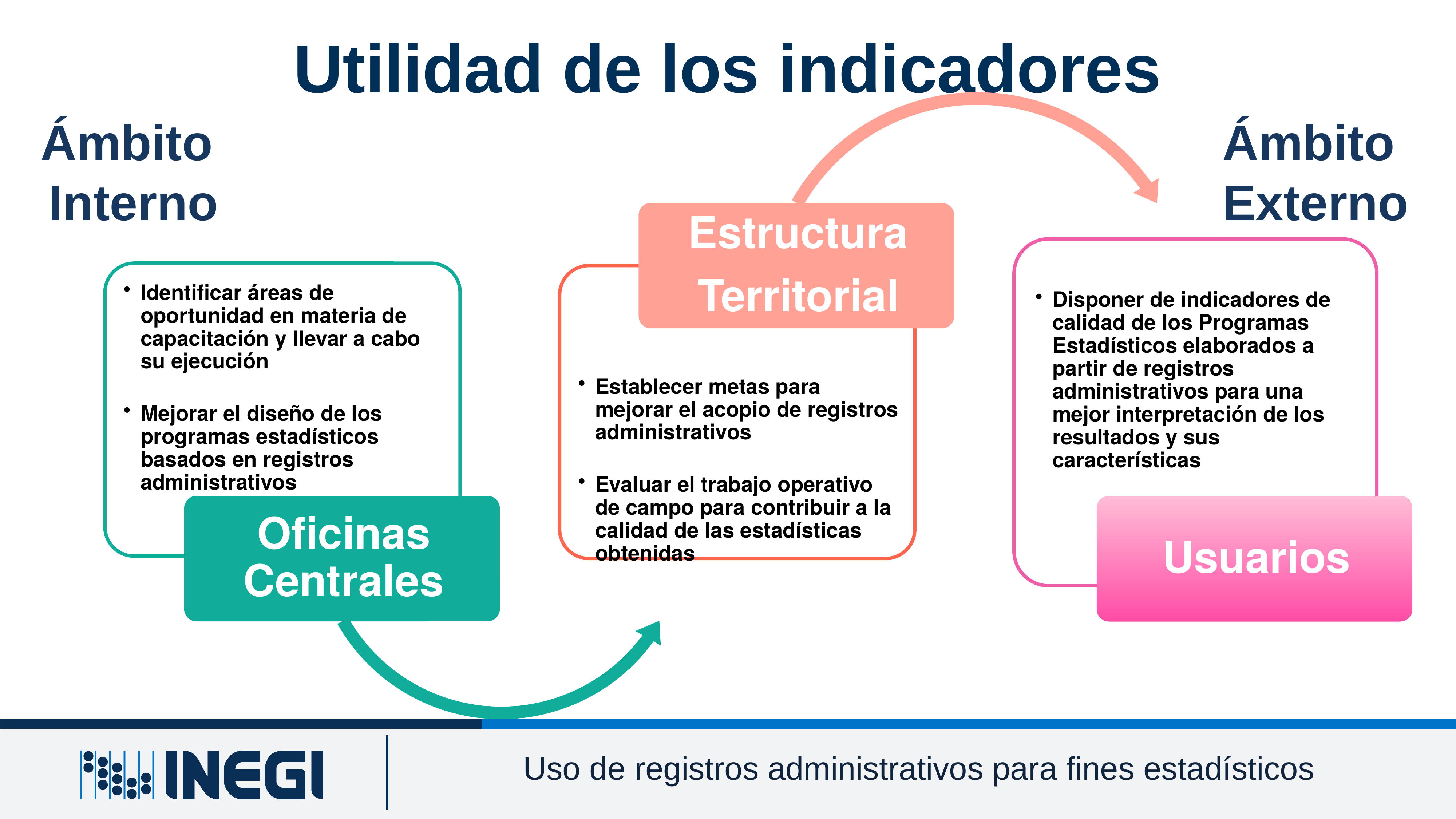

Utilidad de los indicadores
Identificar áreas de oportunidad en materia de capacitación y llevar a cabo su ejecución

Mejorar el diseño de los programas estadísticos basados en registros administrativos
Oficinas Centrales

Establecer metas para mejorar el acopio de registros administrativos

Evaluar el trabajo operativo de campo para contribuir a la calidad de las estadísticas obtenidas
Estructura
Territorial

Disponer de indicadores de calidad de los Programas Estadísticos elaborados a partir de registros administrativos para una mejor interpretación de los resultados y sus características
Usuarios
Ámbito
Interno
Ámbito
Externo
Uso de registros administrativos para fines estadísticos